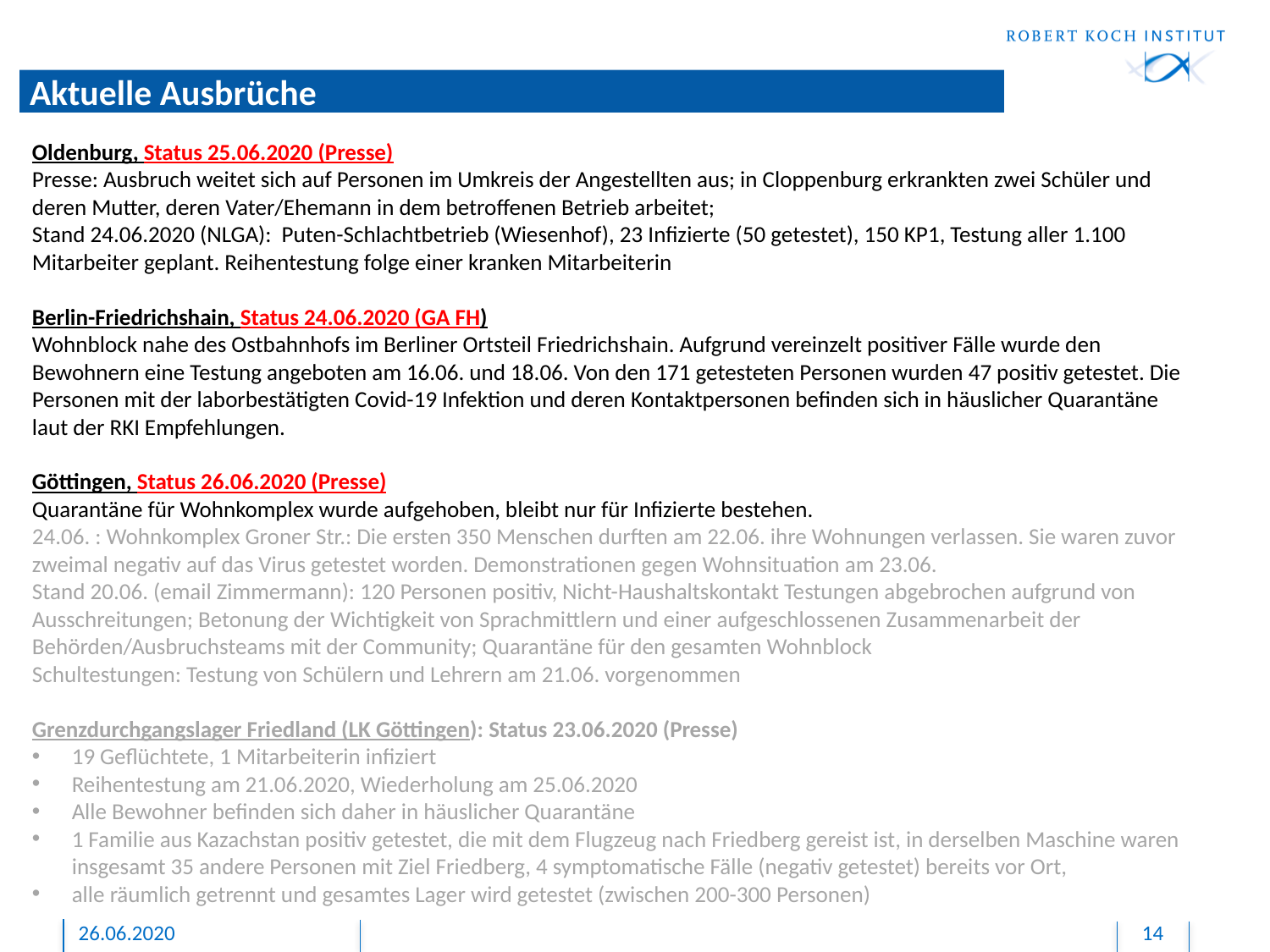

# Aktuelle Ausbrüche
Oldenburg, Status 25.06.2020 (Presse)
Presse: Ausbruch weitet sich auf Personen im Umkreis der Angestellten aus; in Cloppenburg erkrankten zwei Schüler und deren Mutter, deren Vater/Ehemann in dem betroffenen Betrieb arbeitet;
Stand 24.06.2020 (NLGA):  Puten-Schlachtbetrieb (Wiesenhof), 23 Infizierte (50 getestet), 150 KP1, Testung aller 1.100 Mitarbeiter geplant. Reihentestung folge einer kranken Mitarbeiterin

Berlin-Friedrichshain, Status 24.06.2020 (GA FH)
Wohnblock nahe des Ostbahnhofs im Berliner Ortsteil Friedrichshain. Aufgrund vereinzelt positiver Fälle wurde den Bewohnern eine Testung angeboten am 16.06. und 18.06. Von den 171 getesteten Personen wurden 47 positiv getestet. Die Personen mit der laborbestätigten Covid-19 Infektion und deren Kontaktpersonen befinden sich in häuslicher Quarantäne laut der RKI Empfehlungen.

Göttingen, Status 26.06.2020 (Presse)
Quarantäne für Wohnkomplex wurde aufgehoben, bleibt nur für Infizierte bestehen.
24.06. : Wohnkomplex Groner Str.: Die ersten 350 Menschen durften am 22.06. ihre Wohnungen verlassen. Sie waren zuvor zweimal negativ auf das Virus getestet worden. Demonstrationen gegen Wohnsituation am 23.06.
Stand 20.06. (email Zimmermann): 120 Personen positiv, Nicht-Haushaltskontakt Testungen abgebrochen aufgrund von Ausschreitungen; Betonung der Wichtigkeit von Sprachmittlern und einer aufgeschlossenen Zusammenarbeit der Behörden/Ausbruchsteams mit der Community; Quarantäne für den gesamten Wohnblock
Schultestungen: Testung von Schülern und Lehrern am 21.06. vorgenommen

Grenzdurchgangslager Friedland (LK Göttingen): Status 23.06.2020 (Presse)
19 Geflüchtete, 1 Mitarbeiterin infiziert
Reihentestung am 21.06.2020, Wiederholung am 25.06.2020
Alle Bewohner befinden sich daher in häuslicher Quarantäne
1 Familie aus Kazachstan positiv getestet, die mit dem Flugzeug nach Friedberg gereist ist, in derselben Maschine waren insgesamt 35 andere Personen mit Ziel Friedberg, 4 symptomatische Fälle (negativ getestet) bereits vor Ort,
alle räumlich getrennt und gesamtes Lager wird getestet (zwischen 200-300 Personen)
26.06.2020

14